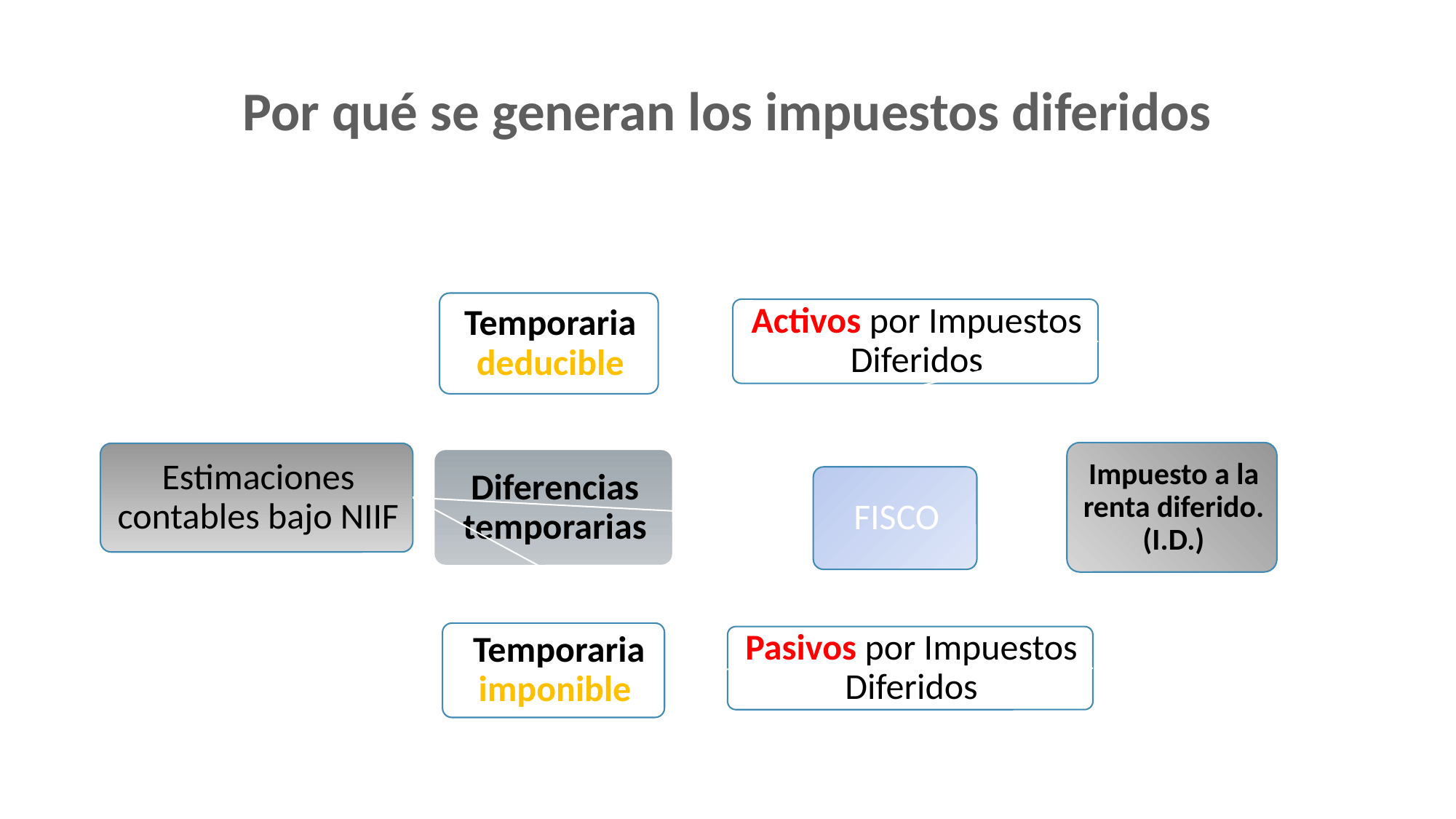

# Por qué se generan los impuestos diferidos

Impuesto a la renta diferido. (I.D.)
Estimaciones contables bajo NIIF

Activos por Impuestos Diferidos

Temporaria deducible

Diferencias temporarias

FISCO

Pasivos por Impuestos Diferidos

 Temporaria imponible